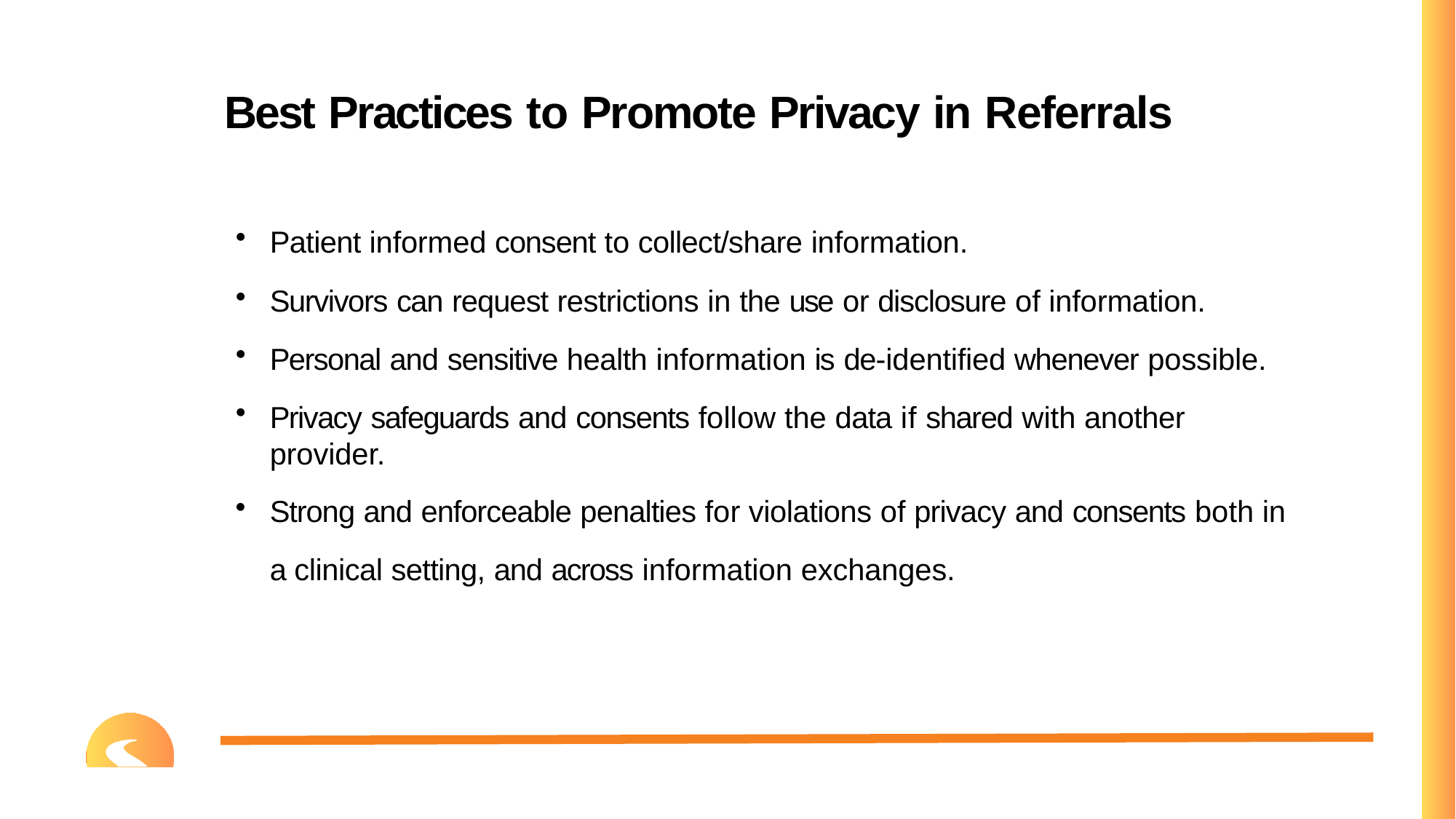

# Best Practices to Promote Privacy in Referrals
Patient informed consent to collect/share information.
Survivors can request restrictions in the use or disclosure of information.
Personal and sensitive health information is de-identified whenever possible.
Privacy safeguards and consents follow the data if shared with another provider.
Strong and enforceable penalties for violations of privacy and consents both in a clinical setting, and across information exchanges.